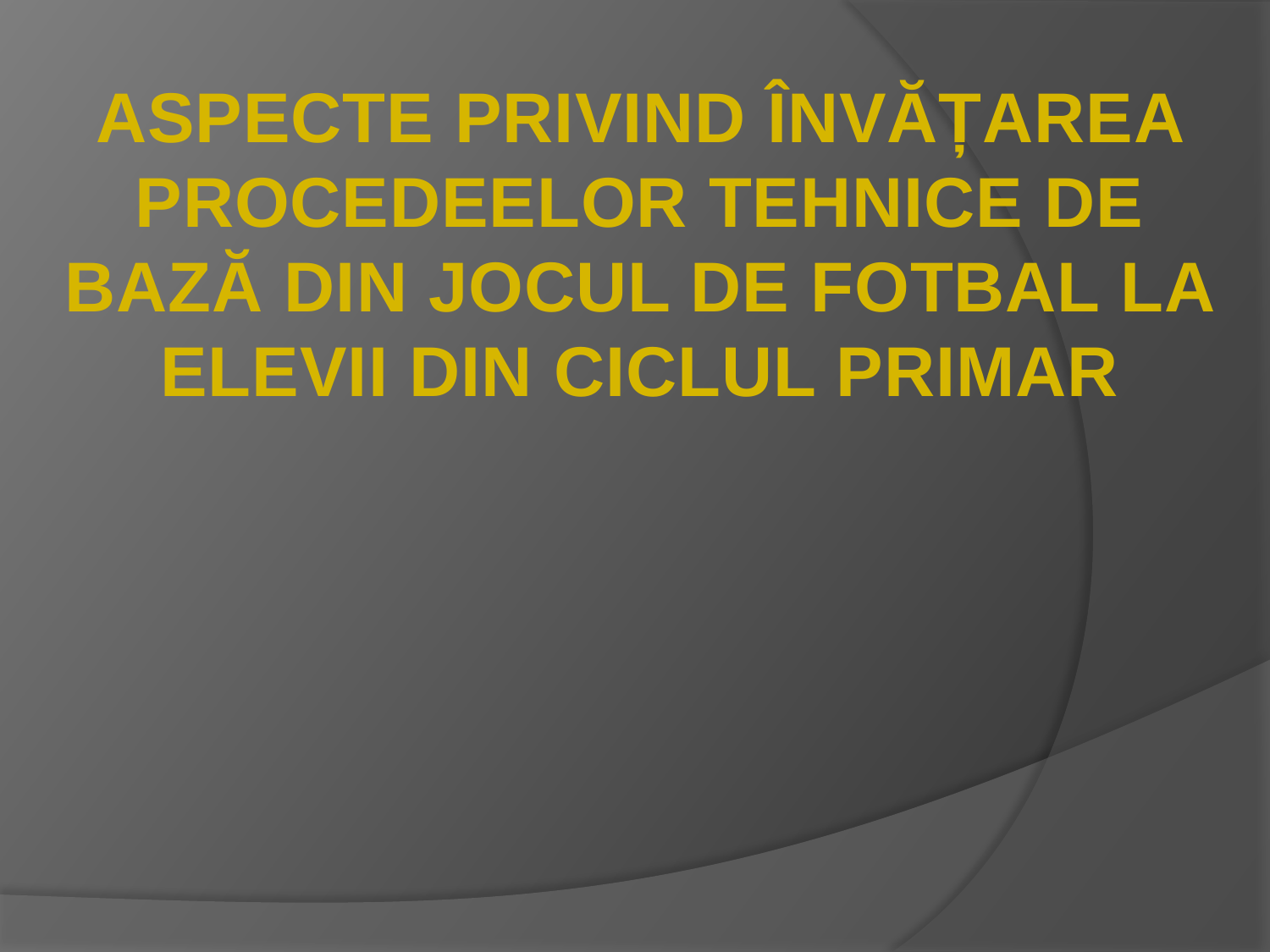

# ASPECTE PRIVIND ÎNVĂȚAREA PROCEDEELOR TEHNICE DE BAZĂ DIN JOCUL DE FOTBAL LA ELEVII DIN CICLUL PRIMAR